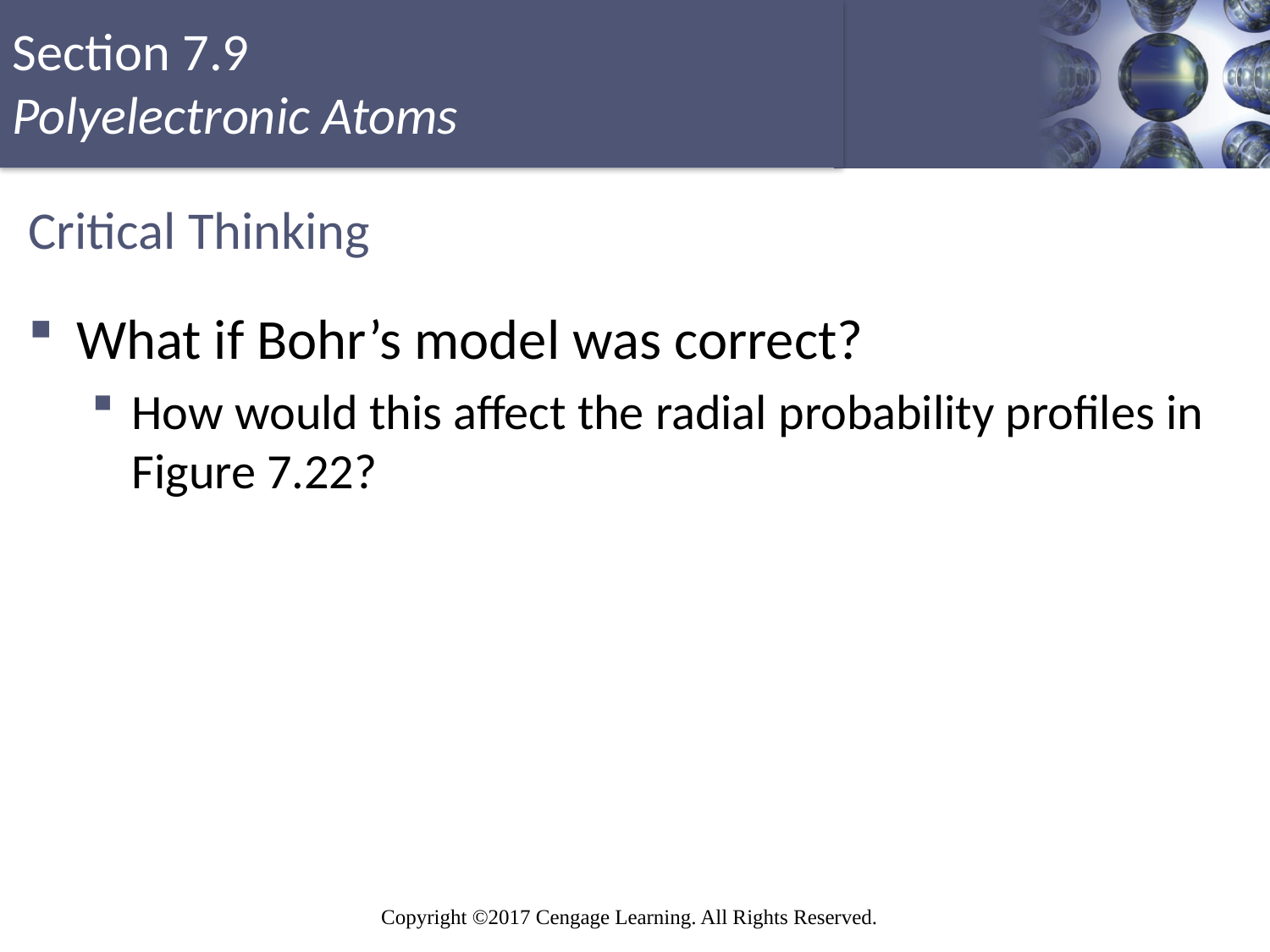

# Critical Thinking
What if Bohr’s model was correct?
How would this affect the radial probability profiles in Figure 7.22?